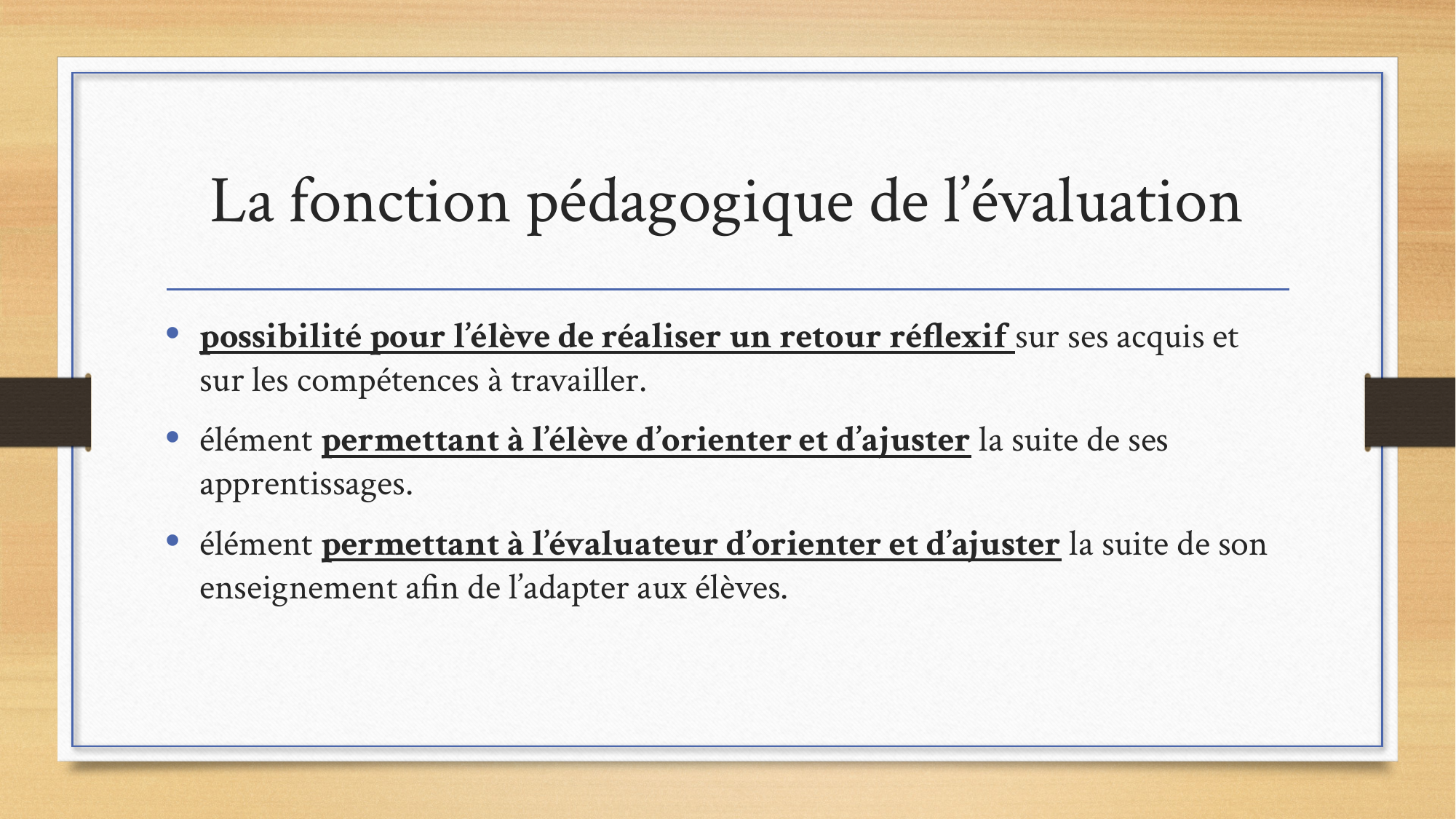

# La fonction pédagogique de l’évaluation
possibilité pour l’élève de réaliser un retour réflexif sur ses acquis et sur les compétences à travailler.
élément permettant à l’élève d’orienter et d’ajuster la suite de ses apprentissages.
élément permettant à l’évaluateur d’orienter et d’ajuster la suite de son enseignement afin de l’adapter aux élèves.